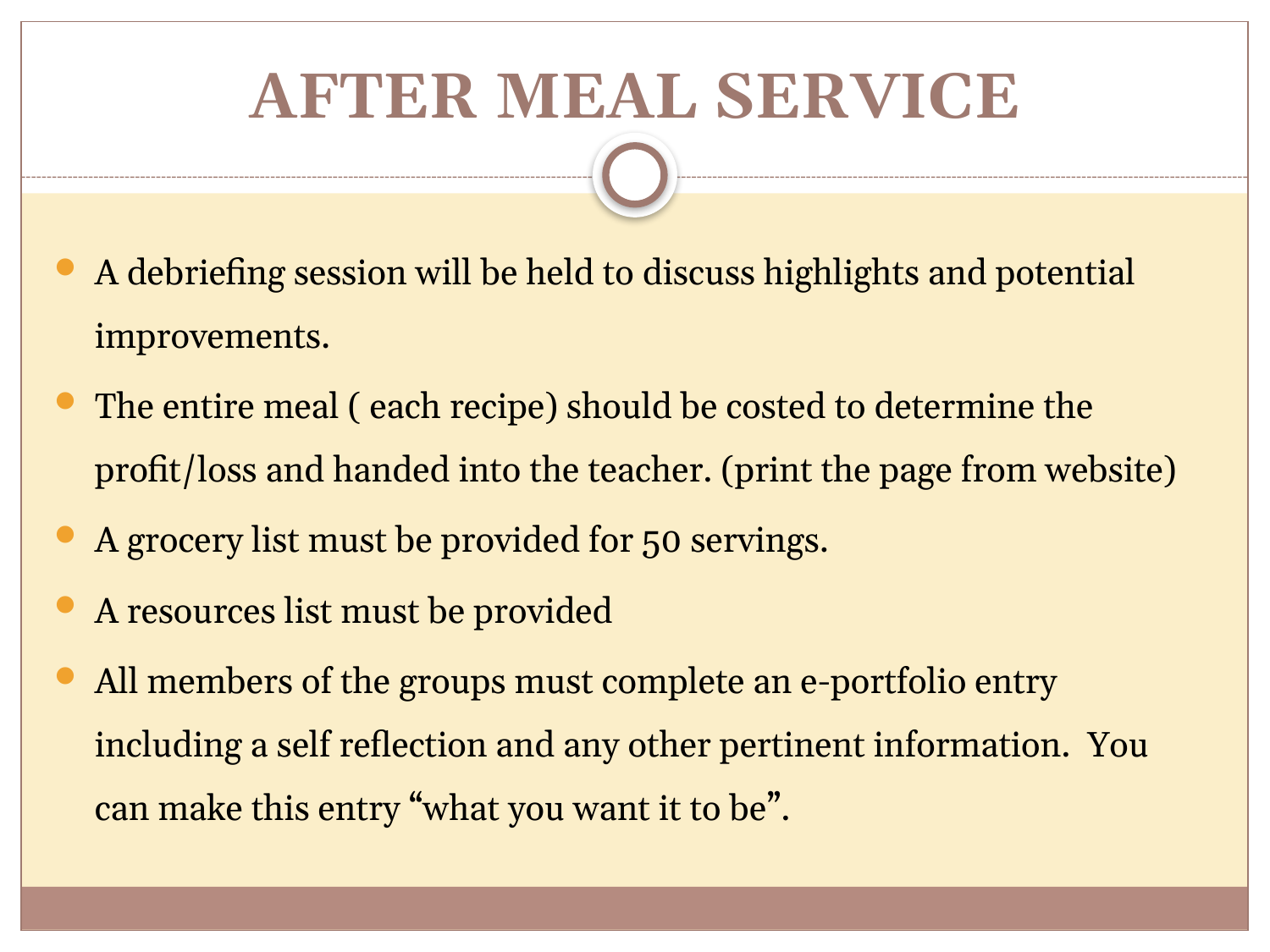

# AFTER MEAL SERVICE
A debriefing session will be held to discuss highlights and potential improvements.
The entire meal ( each recipe) should be costed to determine the profit/loss and handed into the teacher. (print the page from website)
A grocery list must be provided for 50 servings.
A resources list must be provided
All members of the groups must complete an e-portfolio entry including a self reflection and any other pertinent information.  You can make this entry “what you want it to be”.